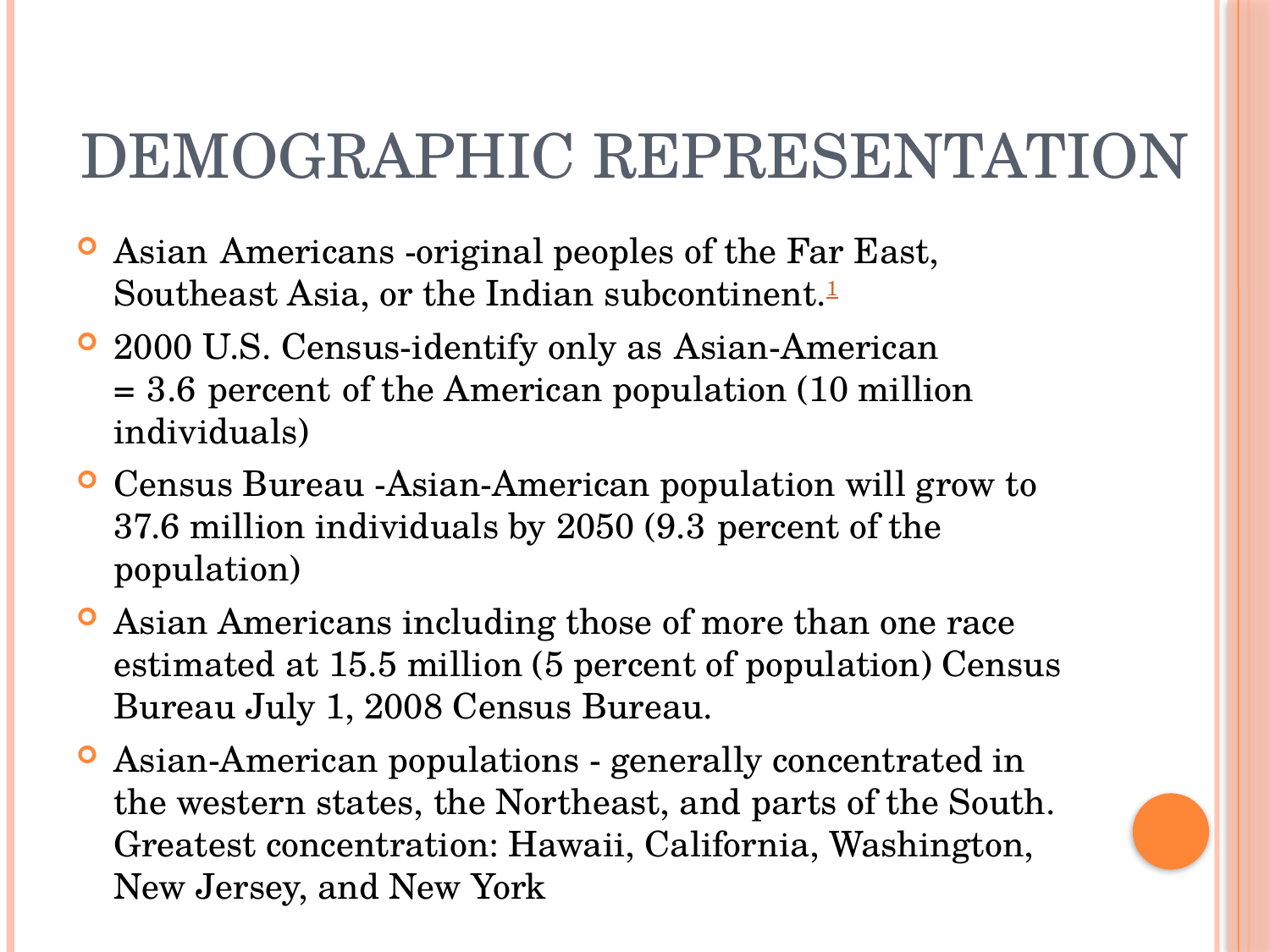

# DEMOGRAPHIC REPRESENTATION
Asian Americans -original peoples of the Far East, Southeast Asia, or the Indian subcontinent.1
2000 U.S. Census-identify only as Asian-American = 3.6 percent of the American population (10 million individuals)
Census Bureau -Asian-American population will grow to 37.6 million individuals by 2050 (9.3 percent of the population)
Asian Americans including those of more than one race estimated at 15.5 million (5 percent of population) Census Bureau July 1, 2008 Census Bureau.
Asian-American populations - generally concentrated in the western states, the Northeast, and parts of the South. Greatest concentration: Hawaii, California, Washington, New Jersey, and New York